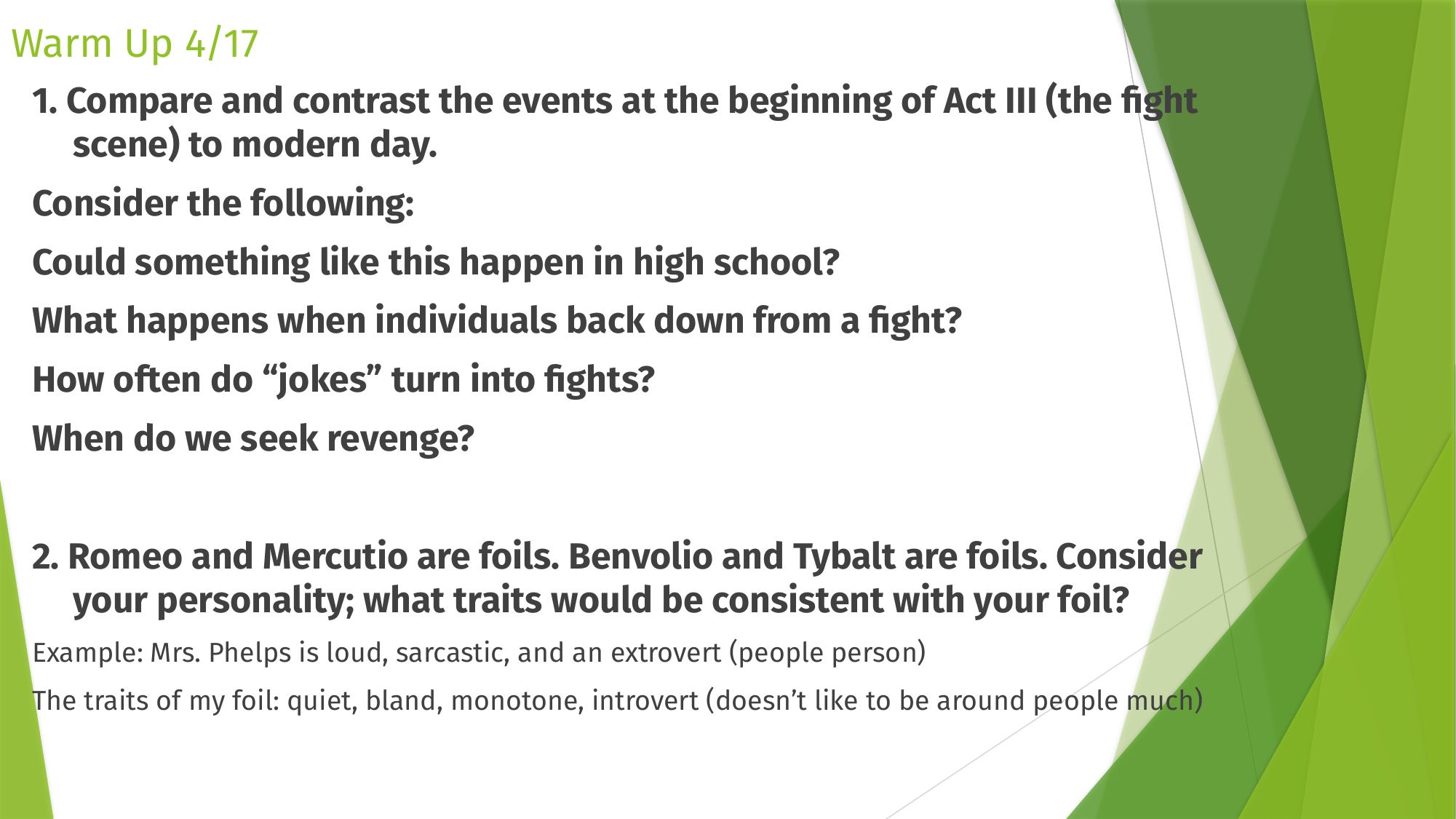

# Warm Up 4/17
1. Compare and contrast the events at the beginning of Act III (the fight scene) to modern day.
Consider the following:
Could something like this happen in high school?
What happens when individuals back down from a fight?
How often do “jokes” turn into fights?
When do we seek revenge?

2. Romeo and Mercutio are foils. Benvolio and Tybalt are foils. Consider your personality; what traits would be consistent with your foil?
Example: Mrs. Phelps is loud, sarcastic, and an extrovert (people person)
The traits of my foil: quiet, bland, monotone, introvert (doesn’t like to be around people much)